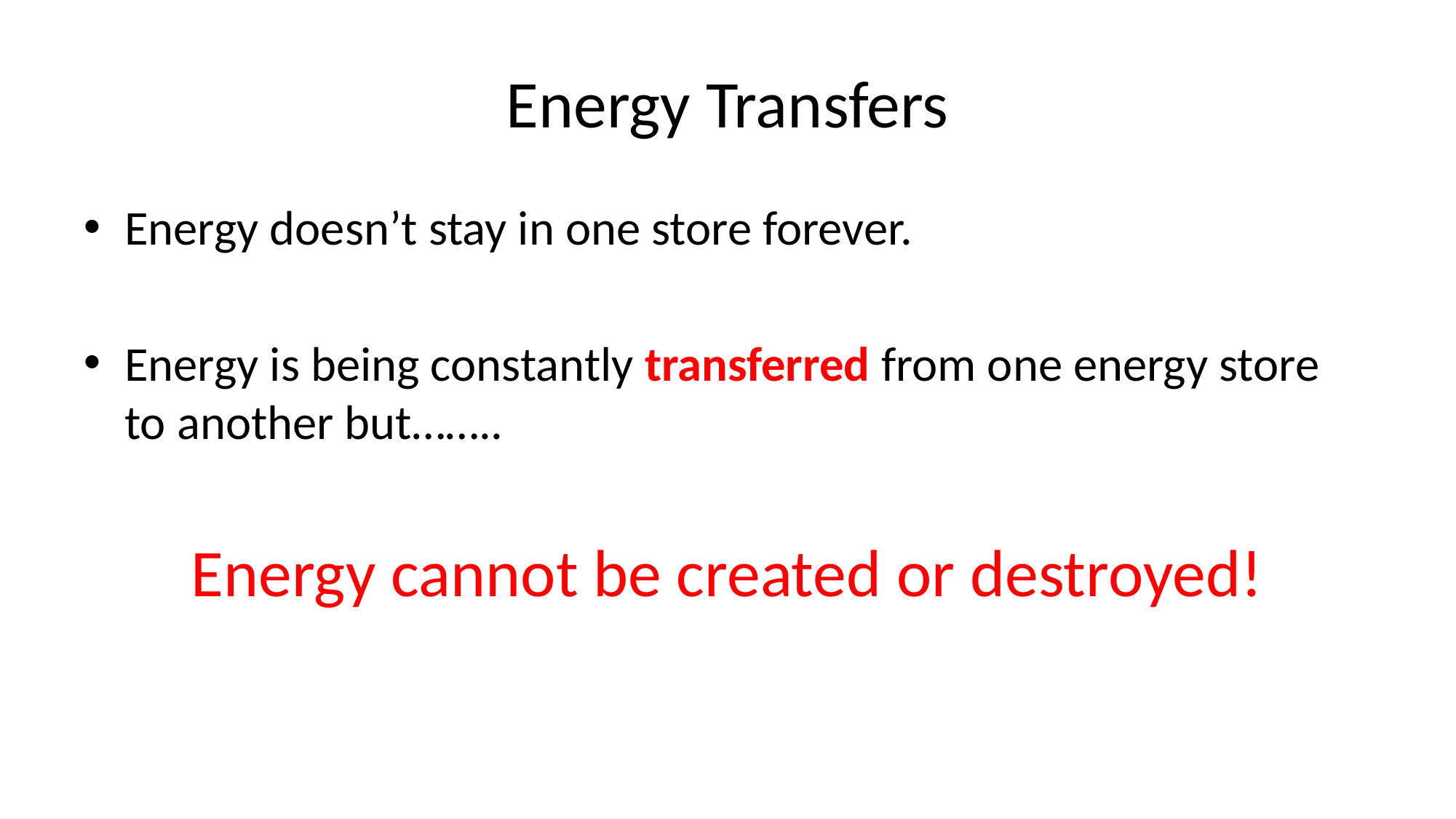

# Energy Transfers
Energy doesn’t stay in one store forever.

Energy is being constantly transferred from one energy store to another but……..

Energy cannot be created or destroyed!